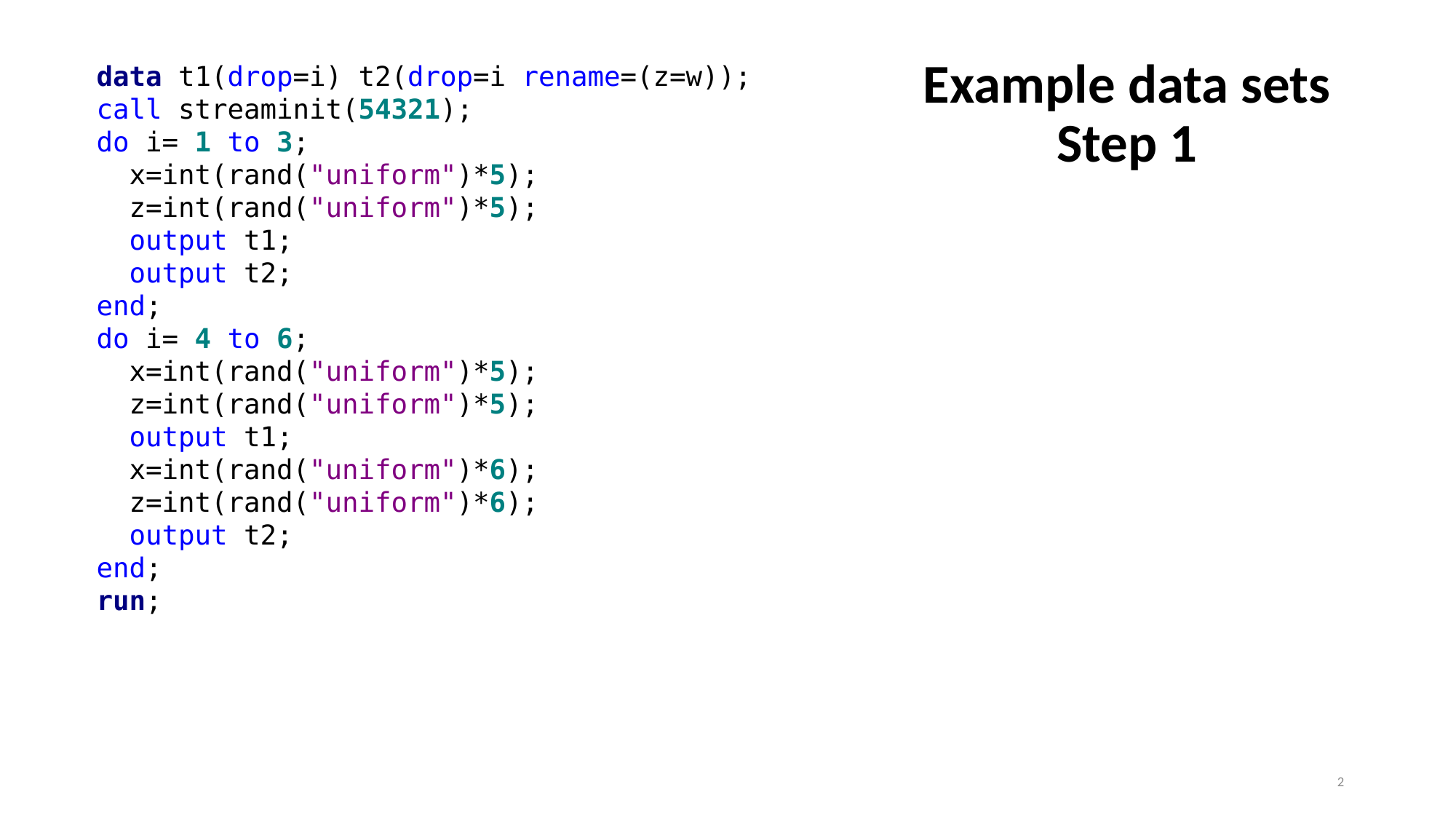

# Example data sets Step 1
data t1(drop=i) t2(drop=i rename=(z=w));
call streaminit(54321);
do i= 1 to 3;
  x=int(rand("uniform")*5);
  z=int(rand("uniform")*5);
  output t1;
  output t2;
end;
do i= 4 to 6;
  x=int(rand("uniform")*5);
  z=int(rand("uniform")*5);
  output t1;
  x=int(rand("uniform")*6);
  z=int(rand("uniform")*6);
  output t2;
end;
run;

2